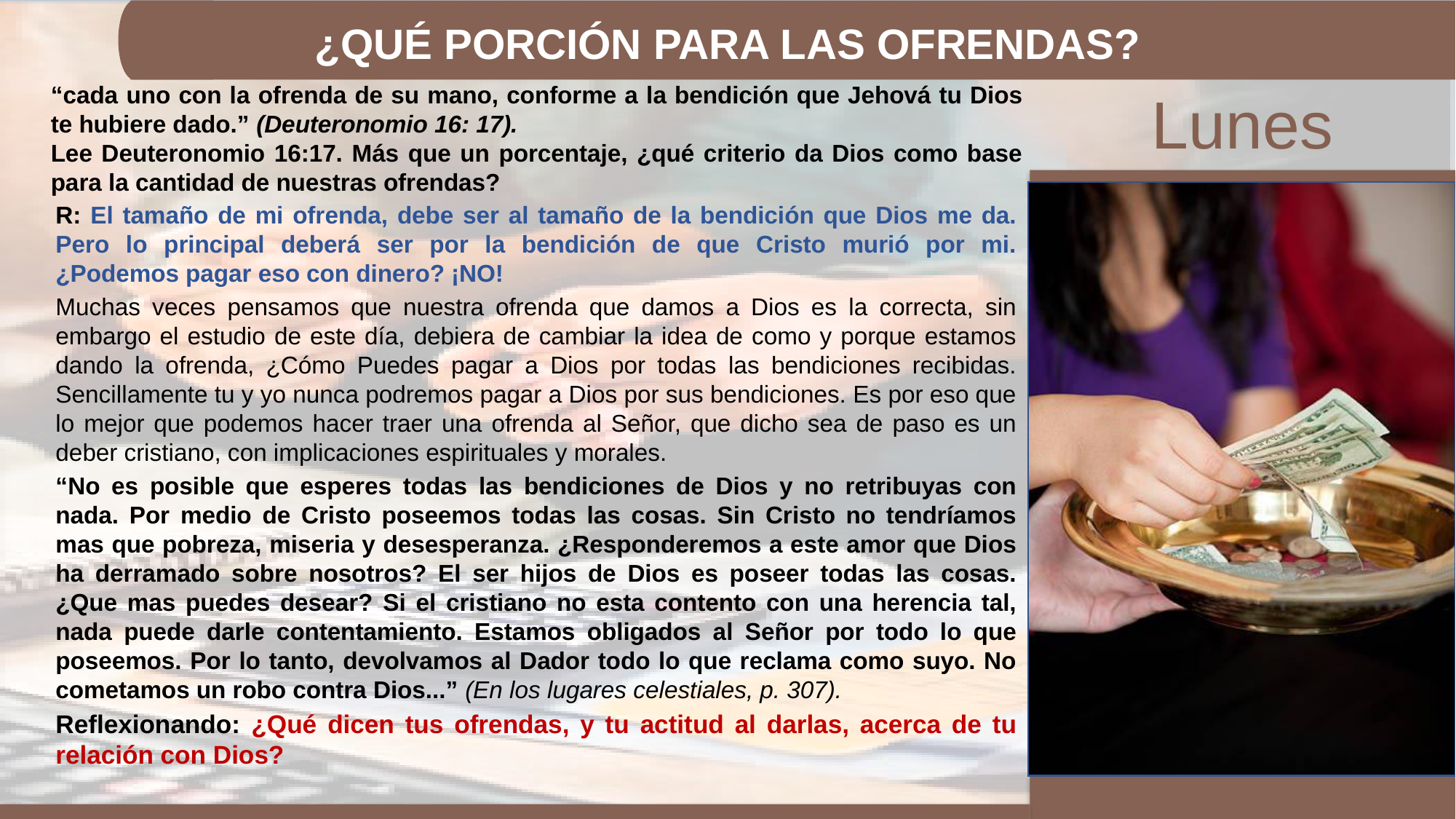

¿QUÉ PORCIÓN PARA LAS OFRENDAS?
“cada uno con la ofrenda de su mano, conforme a la bendición que Jehová tu Dios te hubiere dado.” (Deuteronomio 16: 17).
Lee Deuteronomio 16:17. Más que un porcentaje, ¿qué criterio da Dios como base para la cantidad de nuestras ofrendas?

R: El tamaño de mi ofrenda, debe ser al tamaño de la bendición que Dios me da. Pero lo principal deberá ser por la bendición de que Cristo murió por mi. ¿Podemos pagar eso con dinero? ¡NO!
Muchas veces pensamos que nuestra ofrenda que damos a Dios es la correcta, sin embargo el estudio de este día, debiera de cambiar la idea de como y porque estamos dando la ofrenda, ¿Cómo Puedes pagar a Dios por todas las bendiciones recibidas. Sencillamente tu y yo nunca podremos pagar a Dios por sus bendiciones. Es por eso que lo mejor que podemos hacer traer una ofrenda al Señor, que dicho sea de paso es un deber cristiano, con implicaciones espirituales y morales.
“No es posible que esperes todas las bendiciones de Dios y no retribuyas con nada. Por medio de Cristo poseemos todas las cosas. Sin Cristo no tendríamos mas que pobreza, miseria y desesperanza. ¿Responderemos a este amor que Dios ha derramado sobre nosotros? El ser hijos de Dios es poseer todas las cosas. ¿Que mas puedes desear? Si el cristiano no esta contento con una herencia tal, nada puede darle contentamiento. Estamos obligados al Señor por todo lo que poseemos. Por lo tanto, devolvamos al Dador todo lo que reclama como suyo. No cometamos un robo contra Dios...” (En los lugares celestiales, p. 307).
Reflexionando: ¿Qué dicen tus ofrendas, y tu actitud al darlas, acerca de tu relación con Dios?